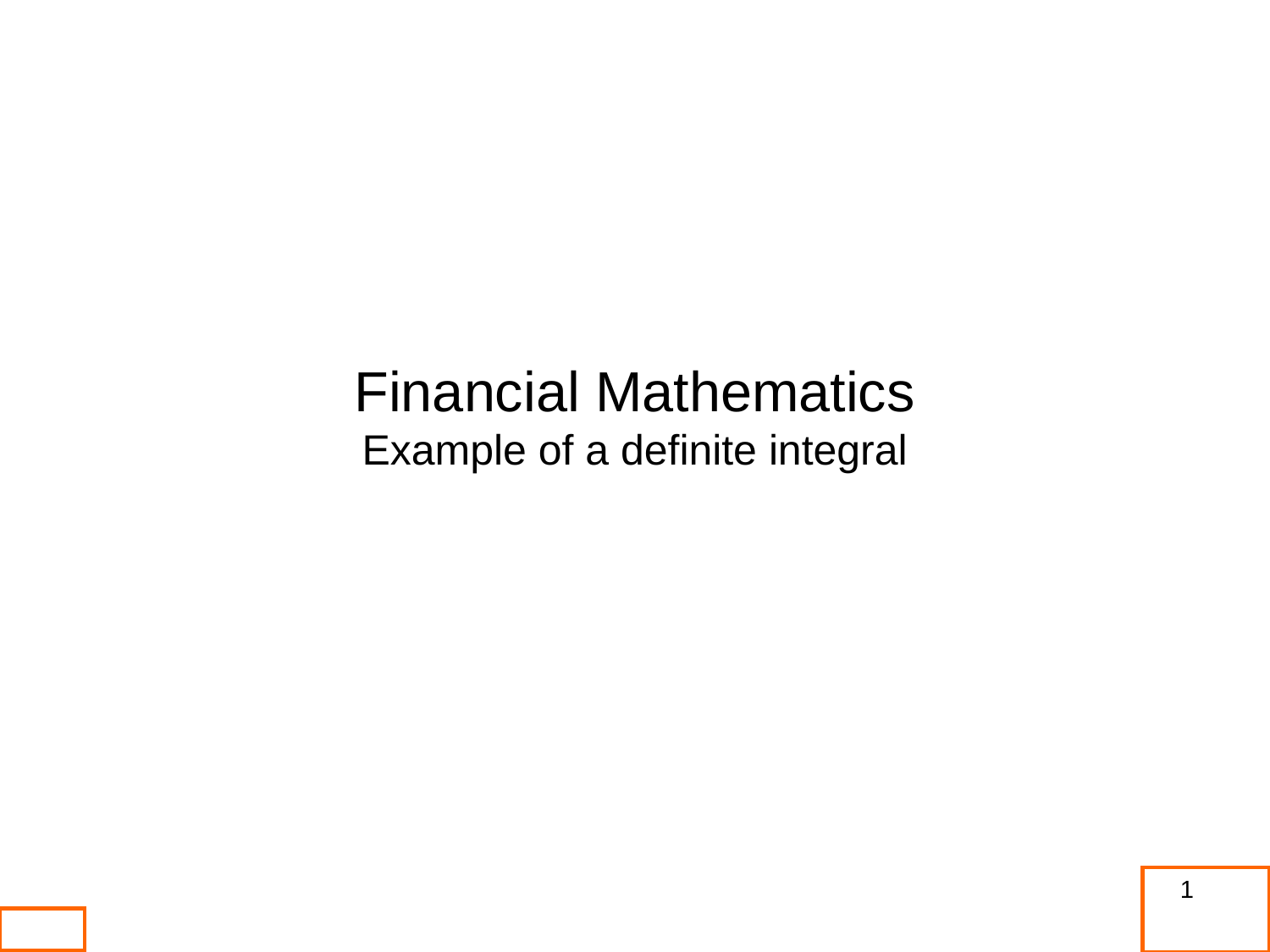

Financial Mathematics
Example of a definite integral
1